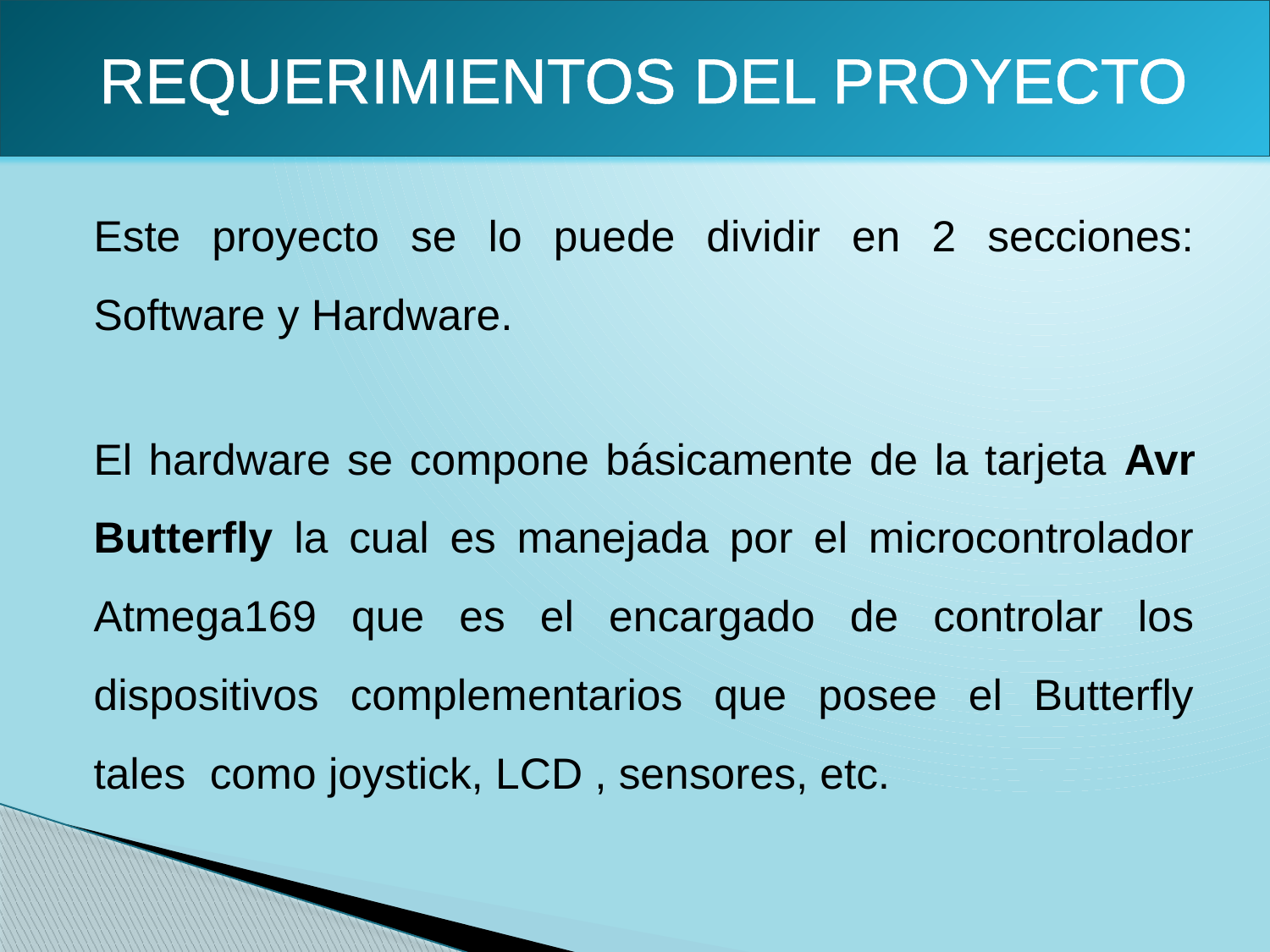

REQUERIMIENTOS DEL PROYECTO
Este proyecto se lo puede dividir en 2 secciones: Software y Hardware.

El hardware se compone básicamente de la tarjeta Avr Butterfly la cual es manejada por el microcontrolador Atmega169 que es el encargado de controlar los dispositivos complementarios que posee el Butterfly tales  como joystick, LCD , sensores, etc.